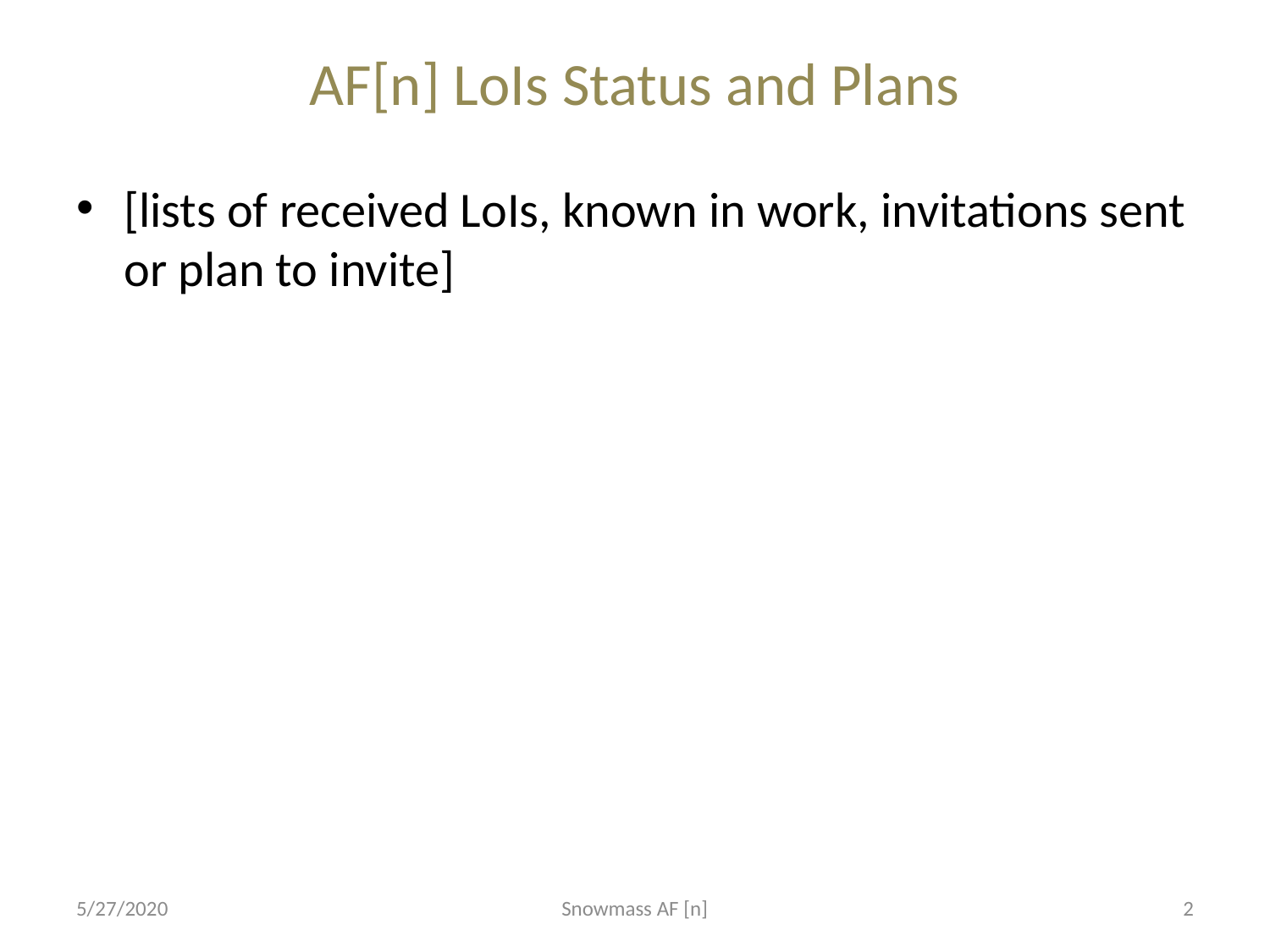

# AF[n] LoIs Status and Plans
[lists of received LoIs, known in work, invitations sent or plan to invite]

5/27/2020
Snowmass AF [n]
2